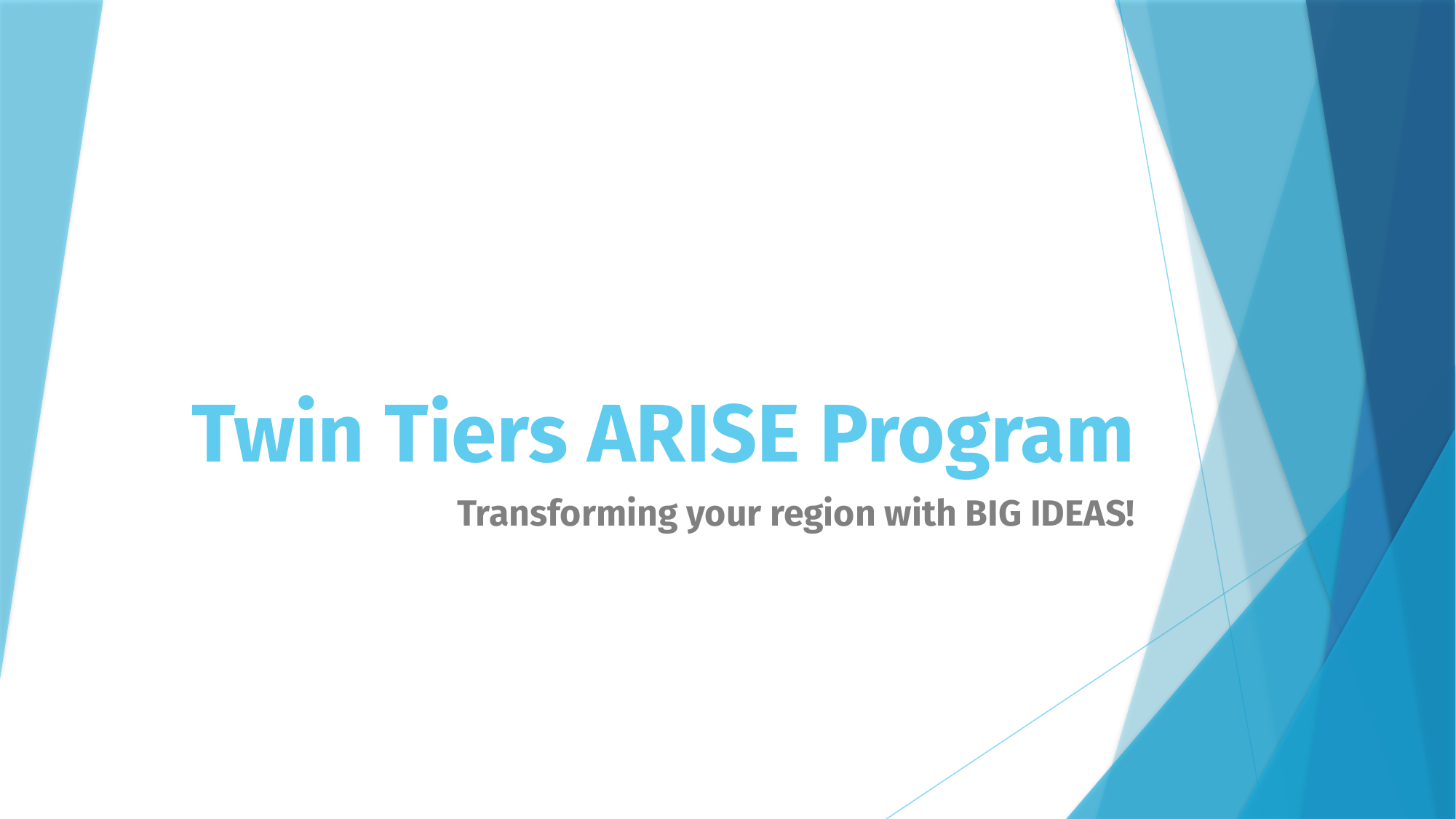

# Twin Tiers ARISE Program
Transforming your region with BIG IDEAS!